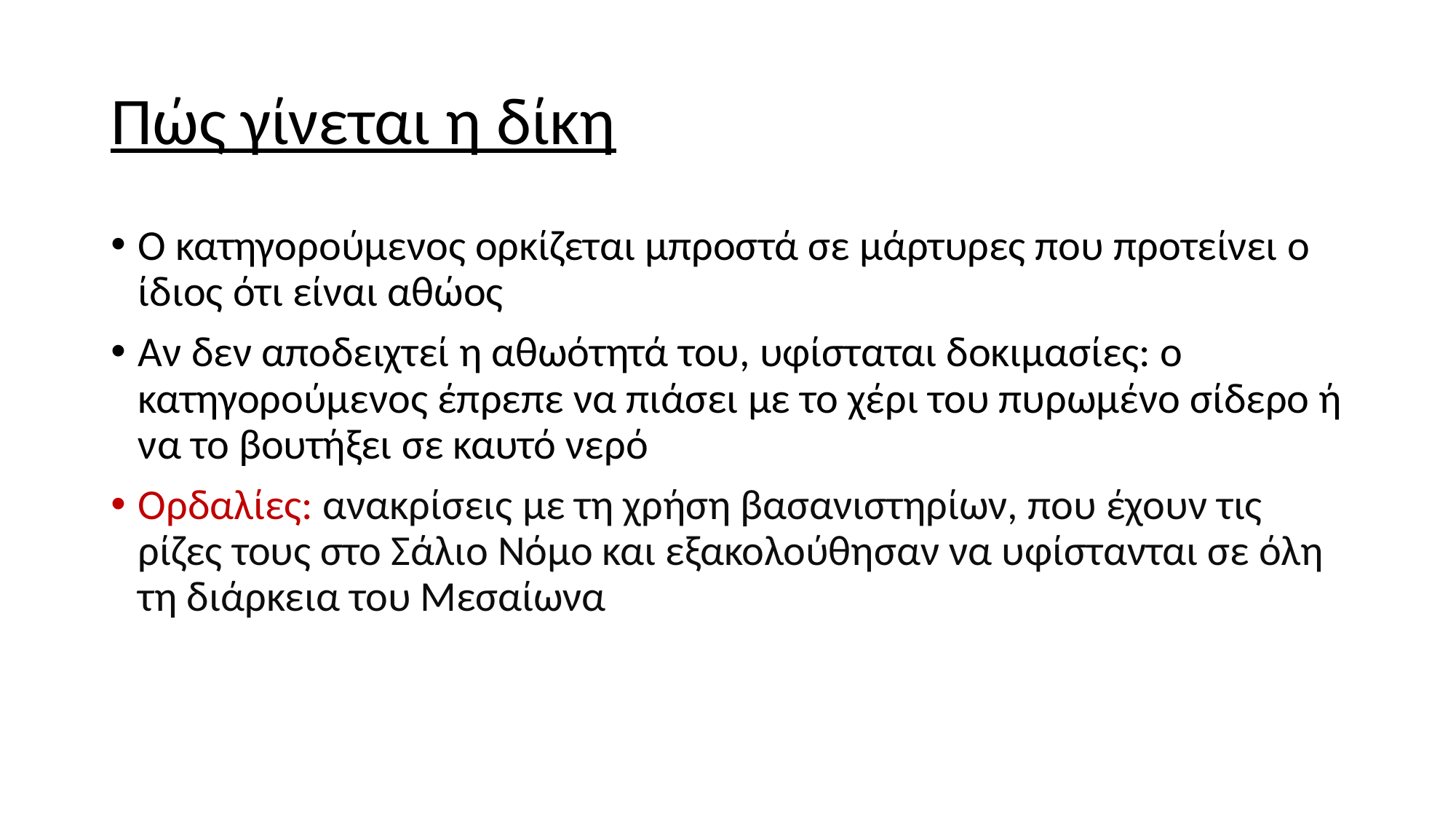

# Πώς γίνεται η δίκη
Ο κατηγορούμενος ορκίζεται μπροστά σε μάρτυρες που προτείνει ο ίδιος ότι είναι αθώος
Αν δεν αποδειχτεί η αθωότητά του, υφίσταται δοκιμασίες: ο κατηγορούμενος έπρεπε να πιάσει με το χέρι του πυρωμένο σίδερο ή να το βουτήξει σε καυτό νερό
Ορδαλίες: ανακρίσεις με τη χρήση βασανιστηρίων, που έχουν τις ρίζες τους στο Σάλιο Νόμο και εξακολούθησαν να υφίστανται σε όλη τη διάρκεια του Μεσαίωνα